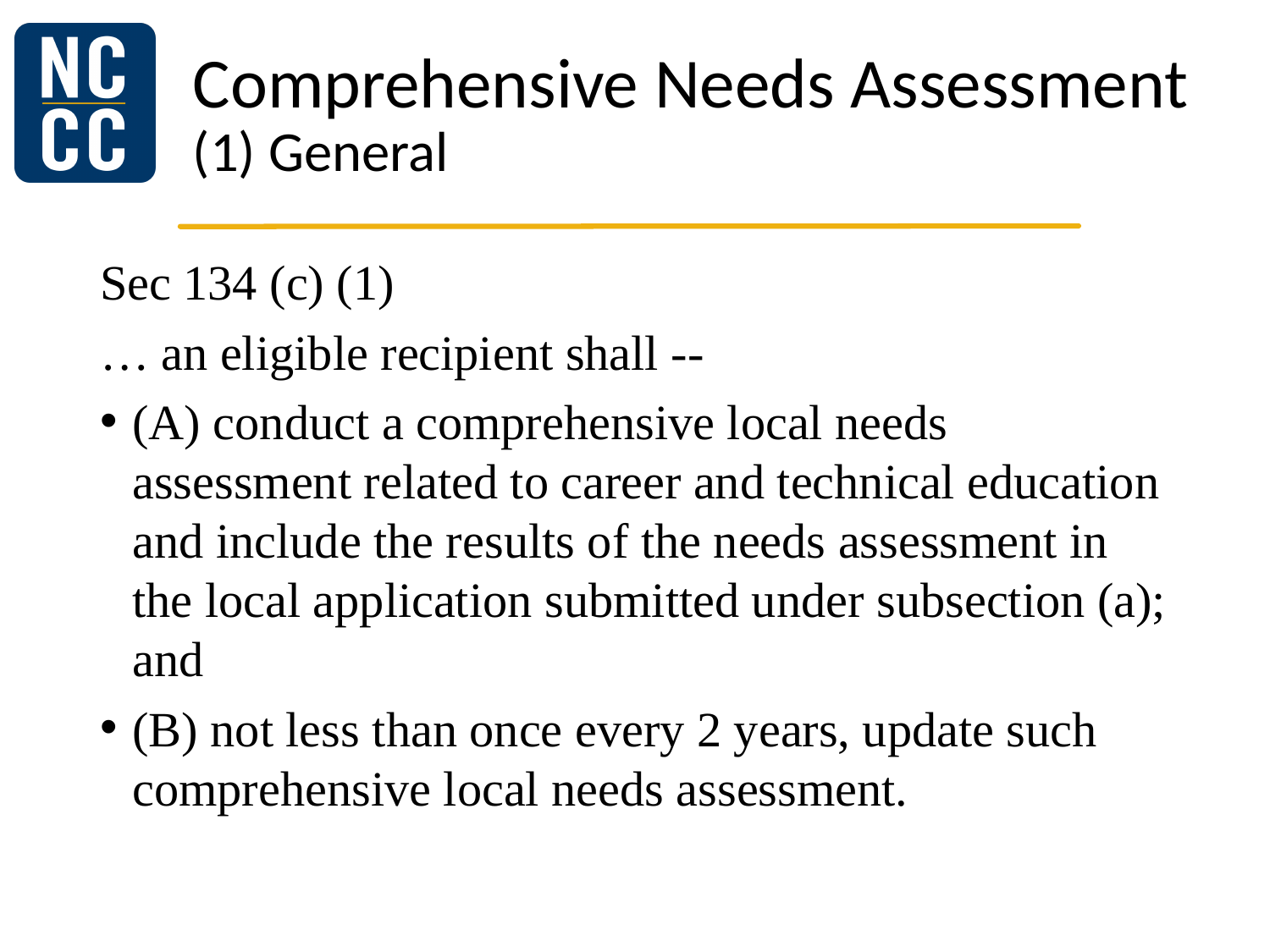

# Comprehensive Needs Assessment (1) General
Sec 134 (c) (1)
… an eligible recipient shall --
(A) conduct a comprehensive local needs assessment related to career and technical education and include the results of the needs assessment in the local application submitted under subsection (a); and
(B) not less than once every 2 years, update such comprehensive local needs assessment.